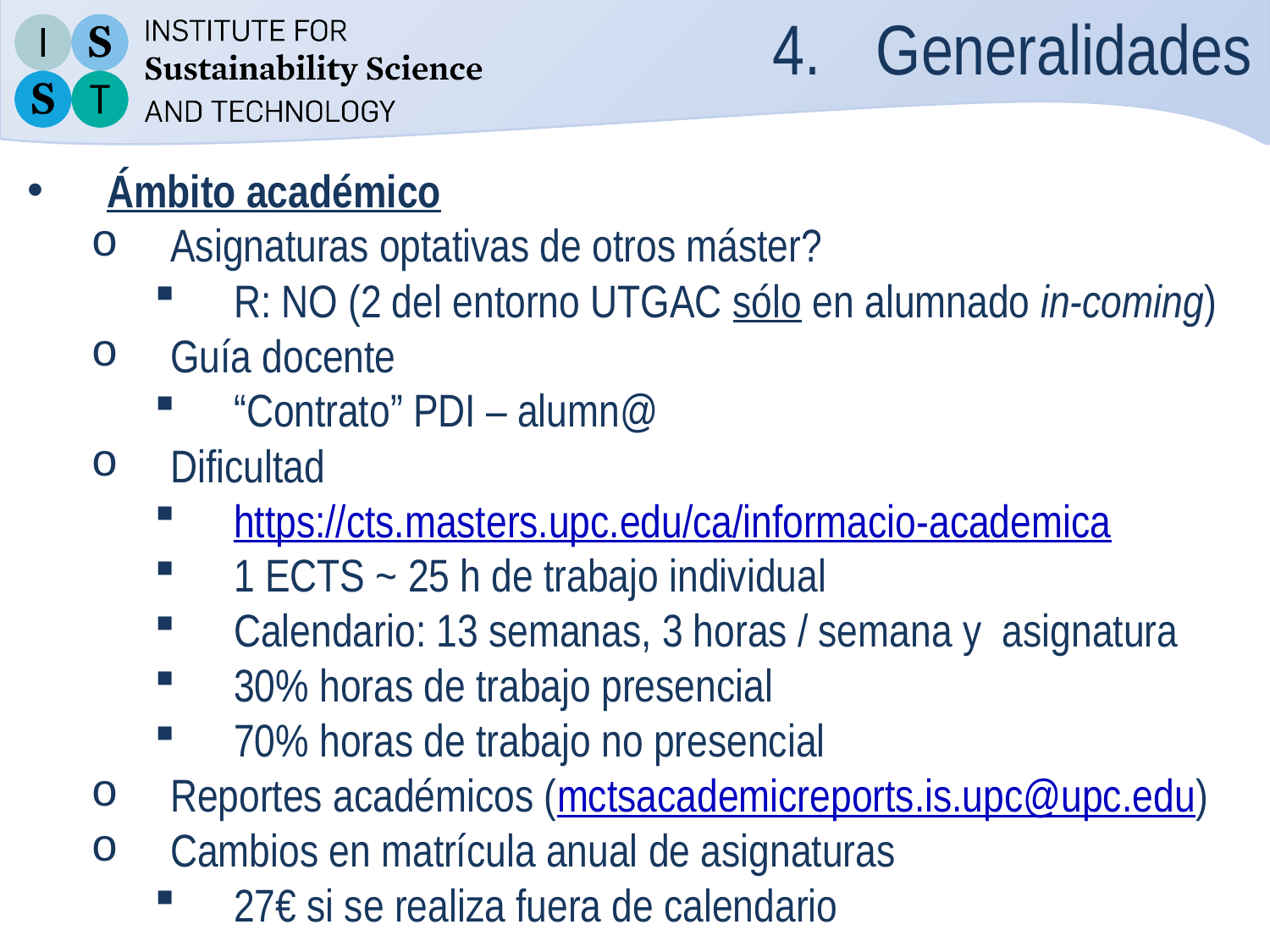

Generalidades
Ámbito académico
Asignaturas optativas de otros máster?
R: NO (2 del entorno UTGAC sólo en alumnado in-coming)
Guía docente
“Contrato” PDI – alumn@
Dificultad
https://cts.masters.upc.edu/ca/informacio-academica
1 ECTS ~ 25 h de trabajo individual
Calendario: 13 semanas, 3 horas / semana y  asignatura
30% horas de trabajo presencial
70% horas de trabajo no presencial
Reportes académicos (mctsacademicreports.is.upc@upc.edu)
Cambios en matrícula anual de asignaturas
27€ si se realiza fuera de calendario